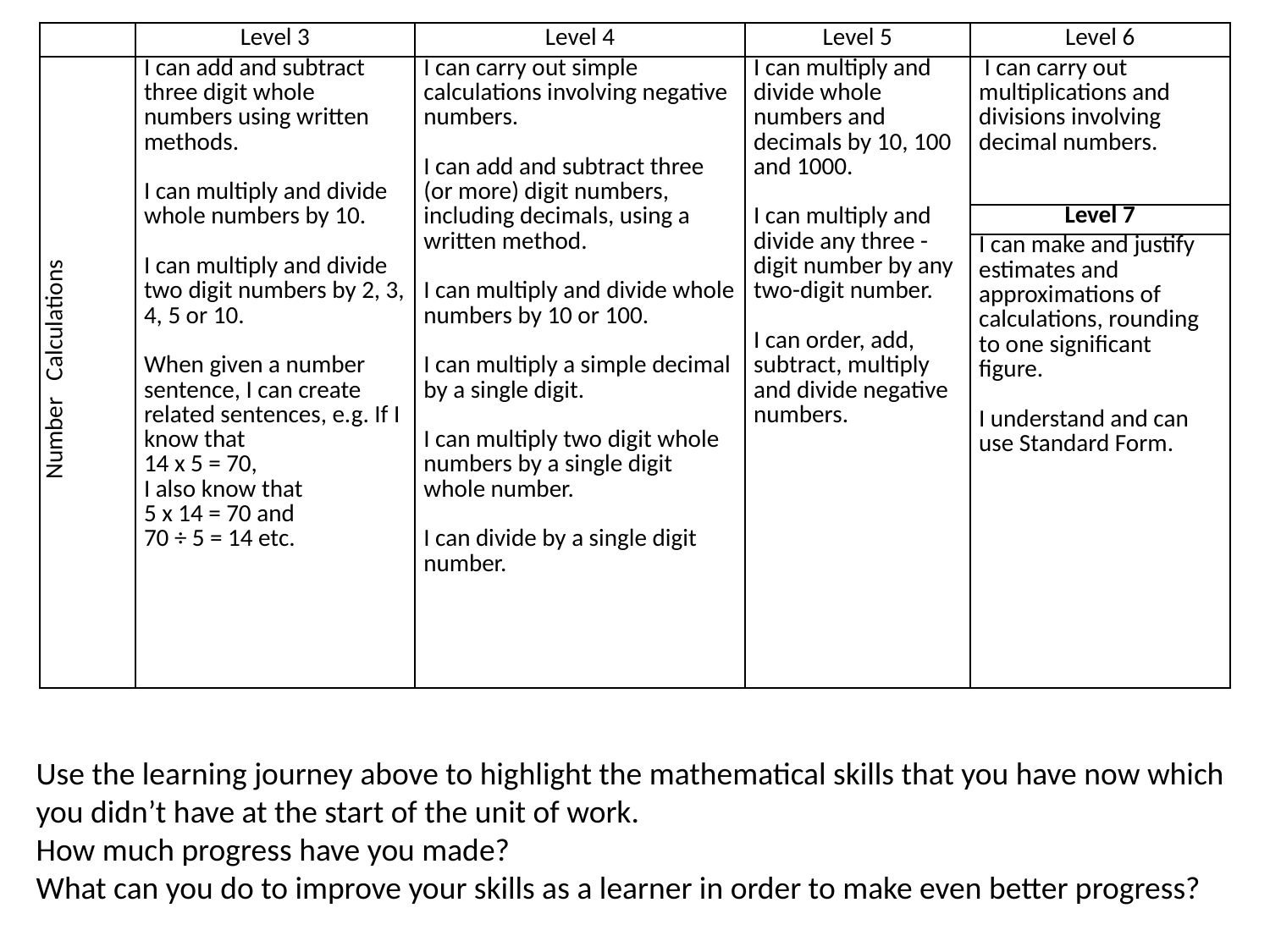

|  | Level 3 | Level 4 | Level 5 | Level 6 |
| --- | --- | --- | --- | --- |
| Number Calculations | I can add and subtract three digit whole numbers using written methods.   I can multiply and divide whole numbers by 10.   I can multiply and divide two digit numbers by 2, 3, 4, 5 or 10.   When given a number sentence, I can create related sentences, e.g. If I know that 14 x 5 = 70, I also know that 5 x 14 = 70 and 70 ÷ 5 = 14 etc. | I can carry out simple calculations involving negative numbers.   I can add and subtract three (or more) digit numbers, including decimals, using a written method.   I can multiply and divide whole numbers by 10 or 100.    I can multiply a simple decimal by a single digit.   I can multiply two digit whole numbers by a single digit whole number.    I can divide by a single digit number. | I can multiply and divide whole numbers and decimals by 10, 100 and 1000.   I can multiply and divide any three -digit number by any two-digit number.    I can order, add, subtract, multiply and divide negative numbers. | I can carry out multiplications and divisions involving decimal numbers. |
|  |  |  |  | Level 7 |
|  |  |  |  | I can make and justify estimates and approximations of calculations, rounding to one significant figure. I understand and can use Standard Form. |
Use the learning journey above to highlight the mathematical skills that you have now which you didn’t have at the start of the unit of work.
How much progress have you made?
What can you do to improve your skills as a learner in order to make even better progress?